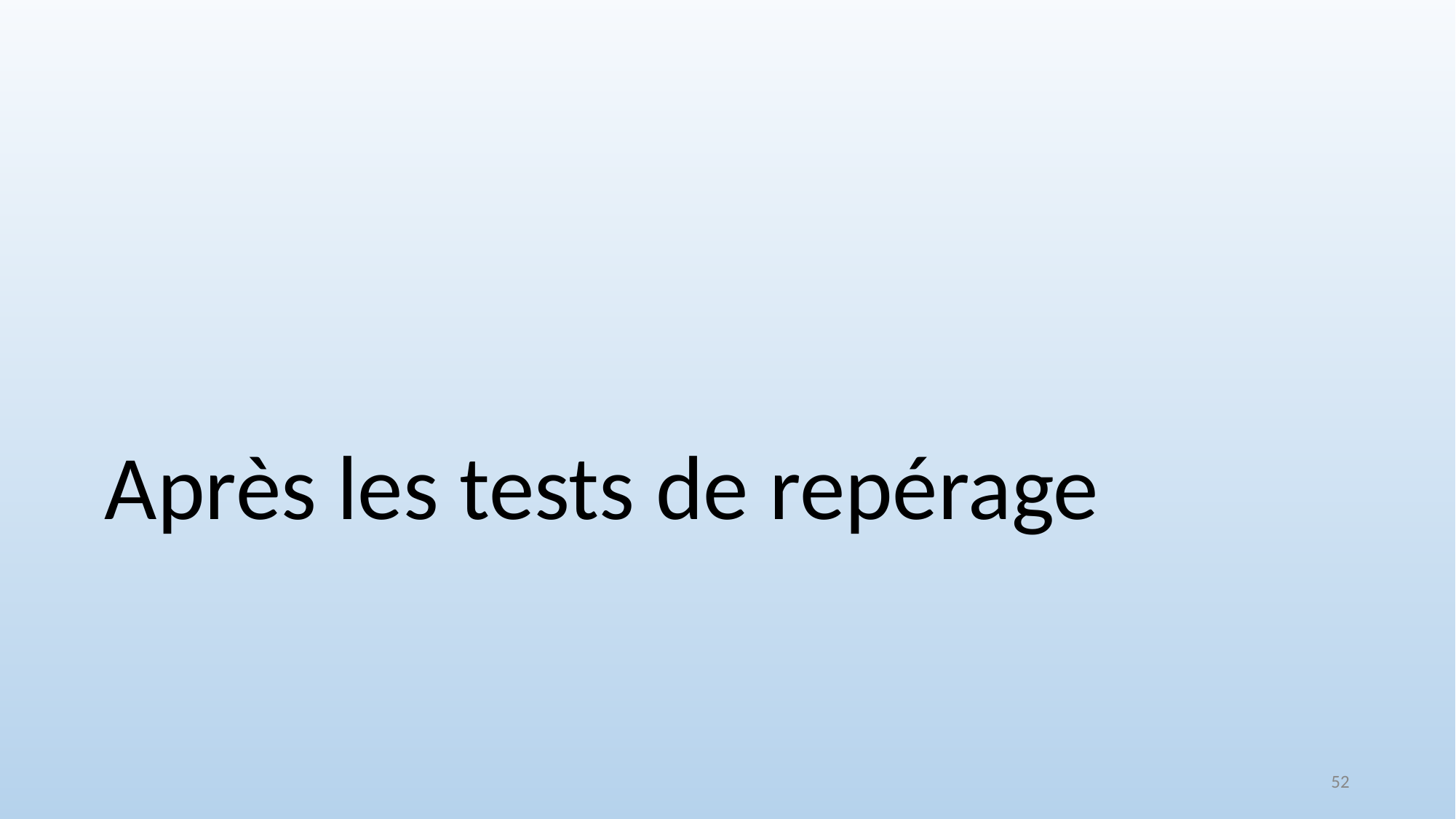

# Après les tests de repérage

52